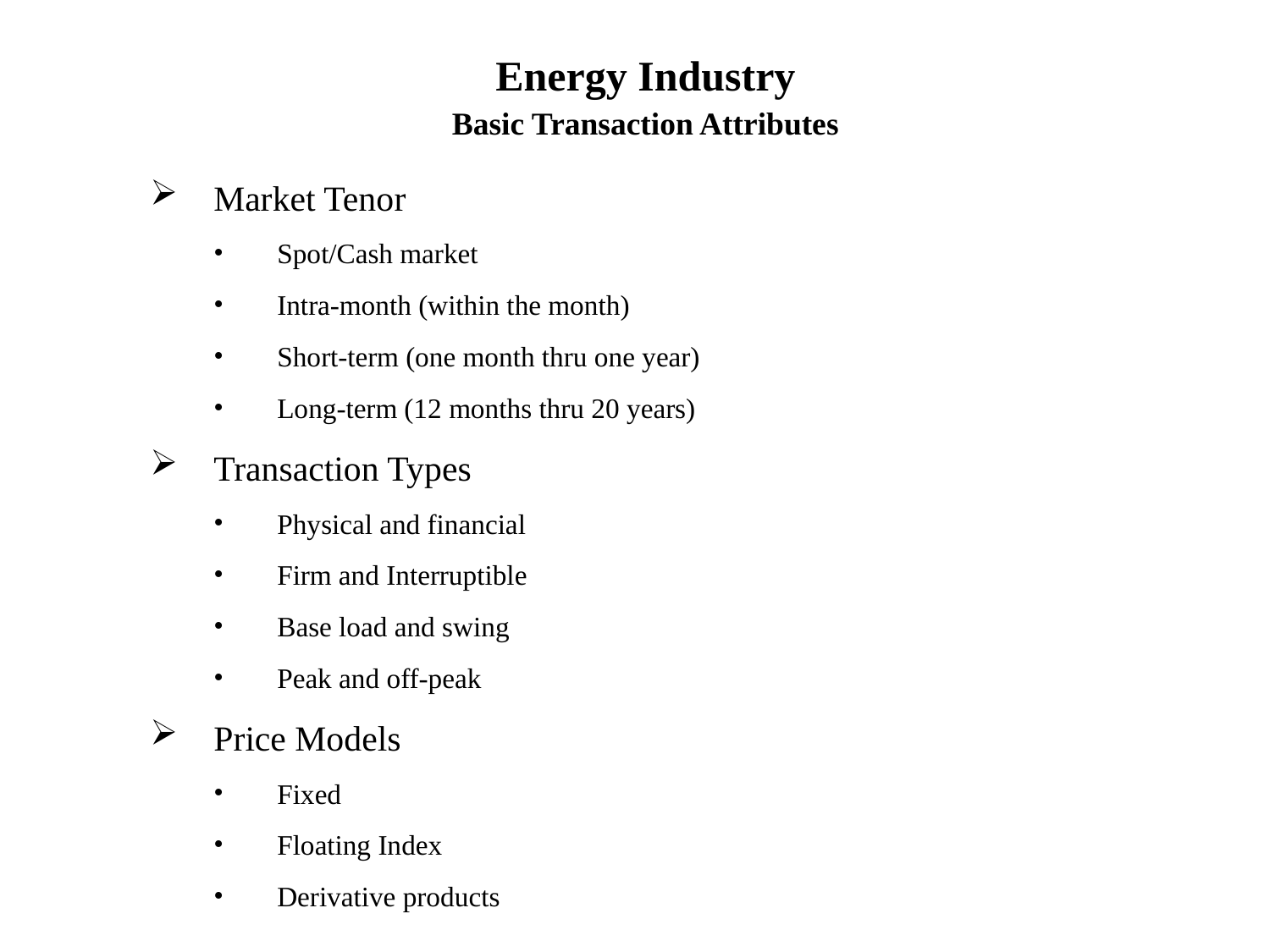

Energy Industry
Basic Transaction Attributes
Market Tenor
Spot/Cash market
Intra-month (within the month)
Short-term (one month thru one year)
Long-term (12 months thru 20 years)
Transaction Types
Physical and financial
Firm and Interruptible
Base load and swing
Peak and off-peak
Price Models
Fixed
Floating Index
Derivative products